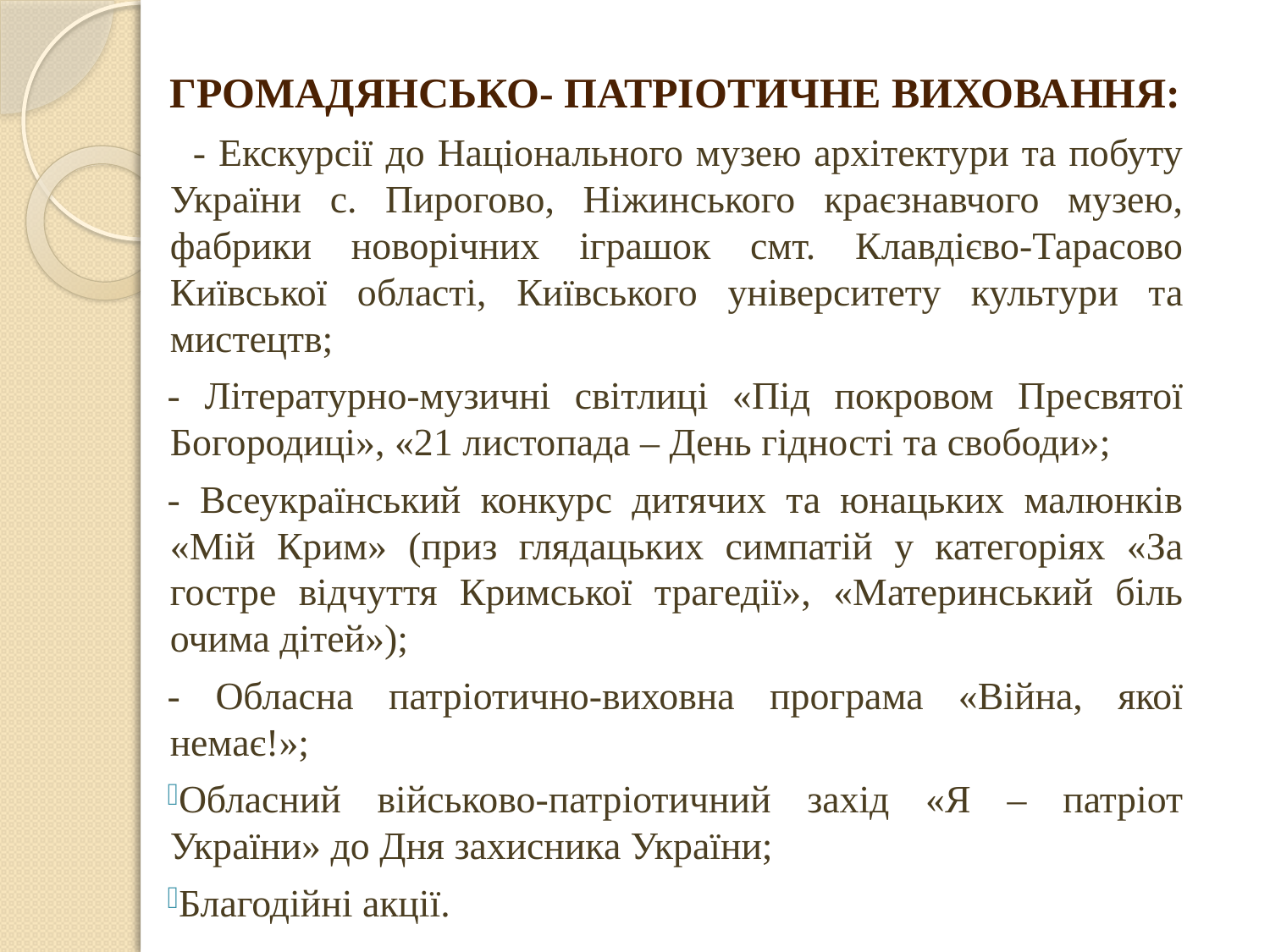

ГРОМАДЯНСЬКО- ПАТРІОТИЧНЕ ВИХОВАННЯ:
  - Екскурсії до Національного музею архітектури та побуту України с. Пирогово, Ніжинського краєзнавчого музею, фабрики новорічних іграшок смт. Клавдієво-Тарасово Київської області, Київського університету культури та мистецтв;
- Літературно-музичні світлиці «Під покровом Пресвятої Богородиці», «21 листопада – День гідності та свободи»;
- Всеукраїнський конкурс дитячих та юнацьких малюнків «Мій Крим» (приз глядацьких симпатій у категоріях «За гостре відчуття Кримської трагедії», «Материнський біль очима дітей»);
- Обласна патріотично-виховна програма «Війна, якої немає!»;
Обласний військово-патріотичний захід «Я – патріот України» до Дня захисника України;
Благодійні акції.